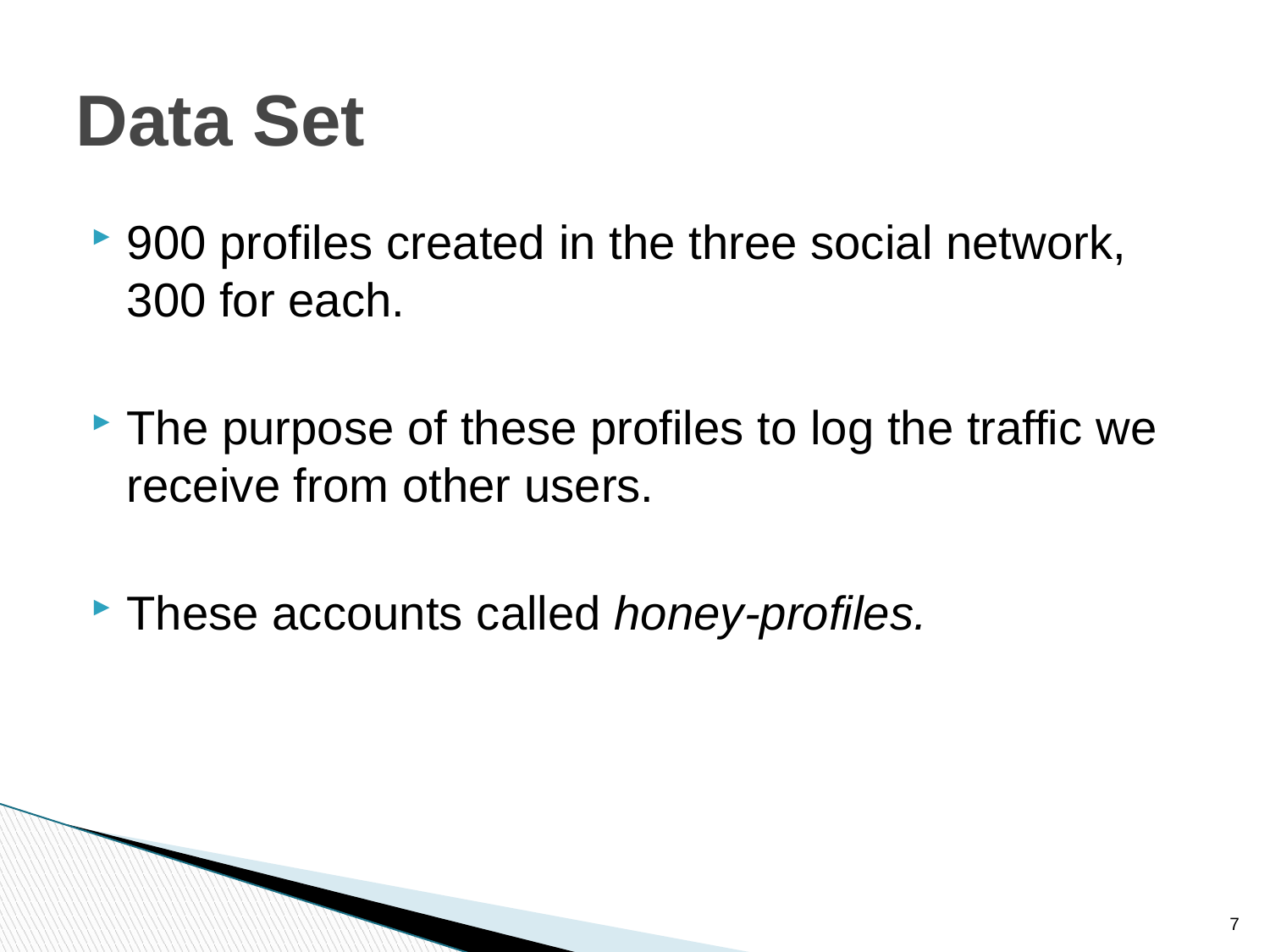

# Data Set
900 profiles created in the three social network, 300 for each.

The purpose of these profiles to log the traffic we receive from other users.

These accounts called honey-profiles.

7